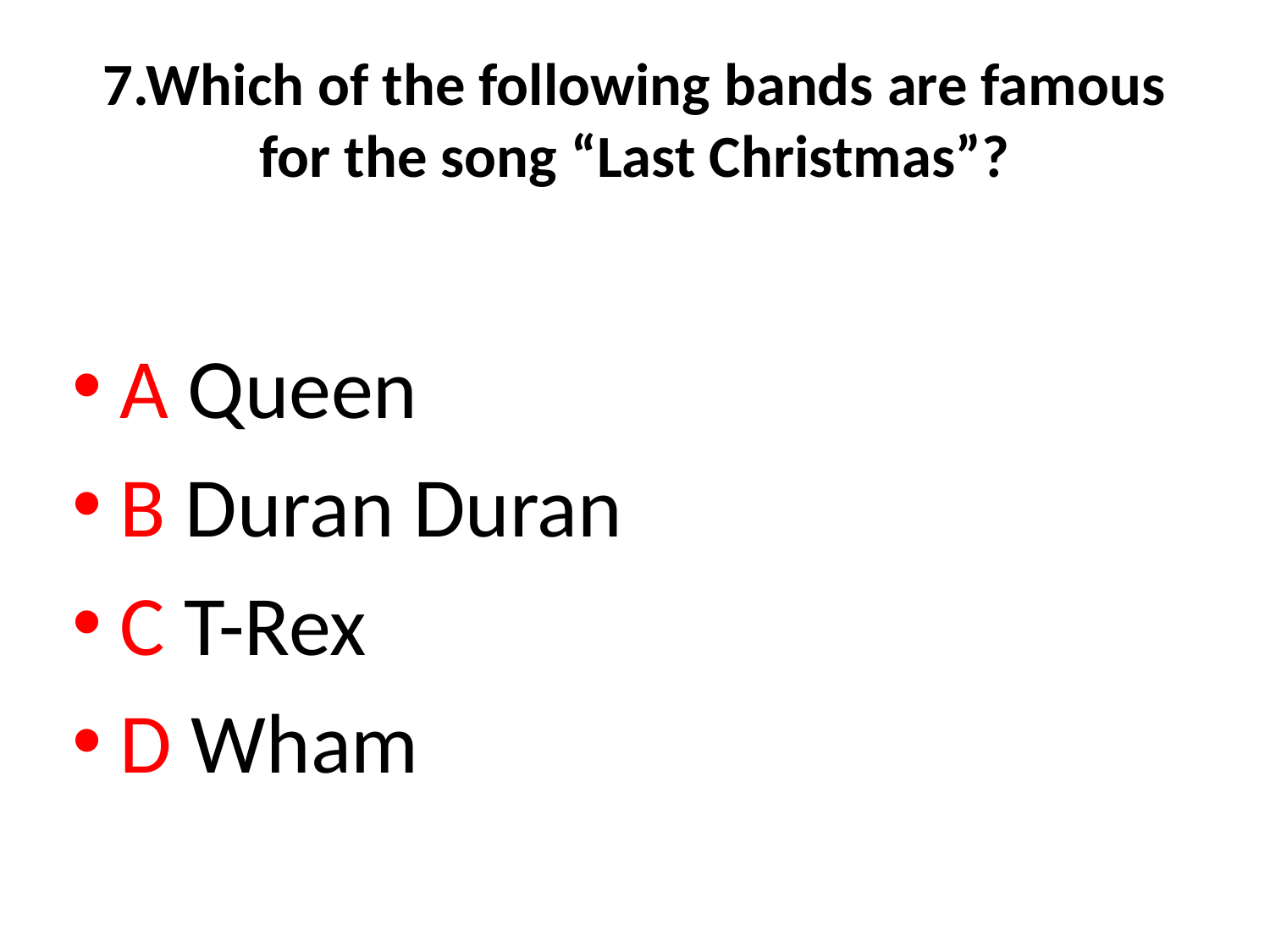

# 7.Which of the following bands are famous for the song “Last Christmas”?
A Queen
B Duran Duran
C T-Rex
D Wham